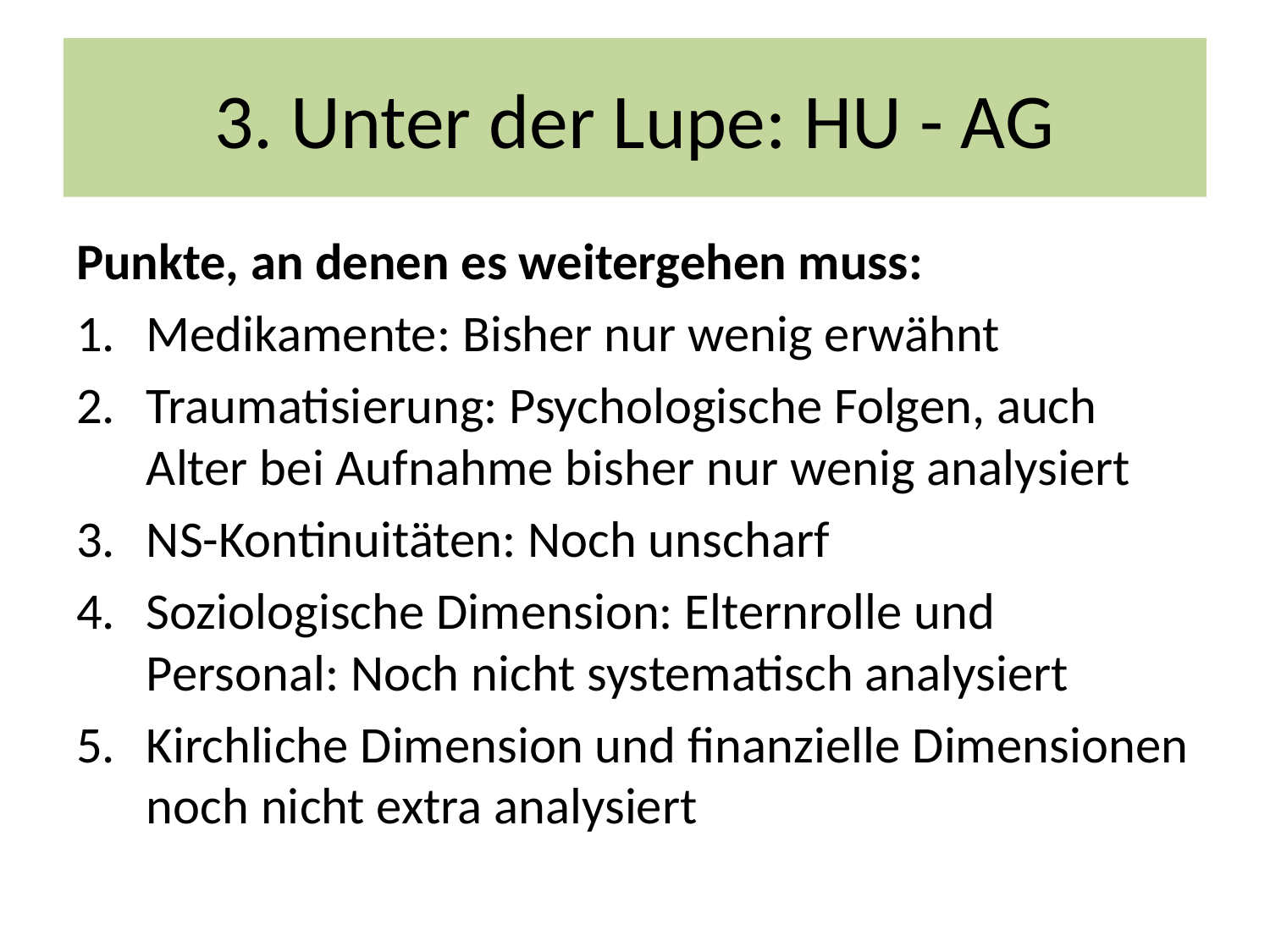

# 3. Unter der Lupe: HU - AG
Punkte, an denen es weitergehen muss:
Medikamente: Bisher nur wenig erwähnt
Traumatisierung: Psychologische Folgen, auch Alter bei Aufnahme bisher nur wenig analysiert
NS-Kontinuitäten: Noch unscharf
Soziologische Dimension: Elternrolle und Personal: Noch nicht systematisch analysiert
Kirchliche Dimension und finanzielle Dimensionen noch nicht extra analysiert